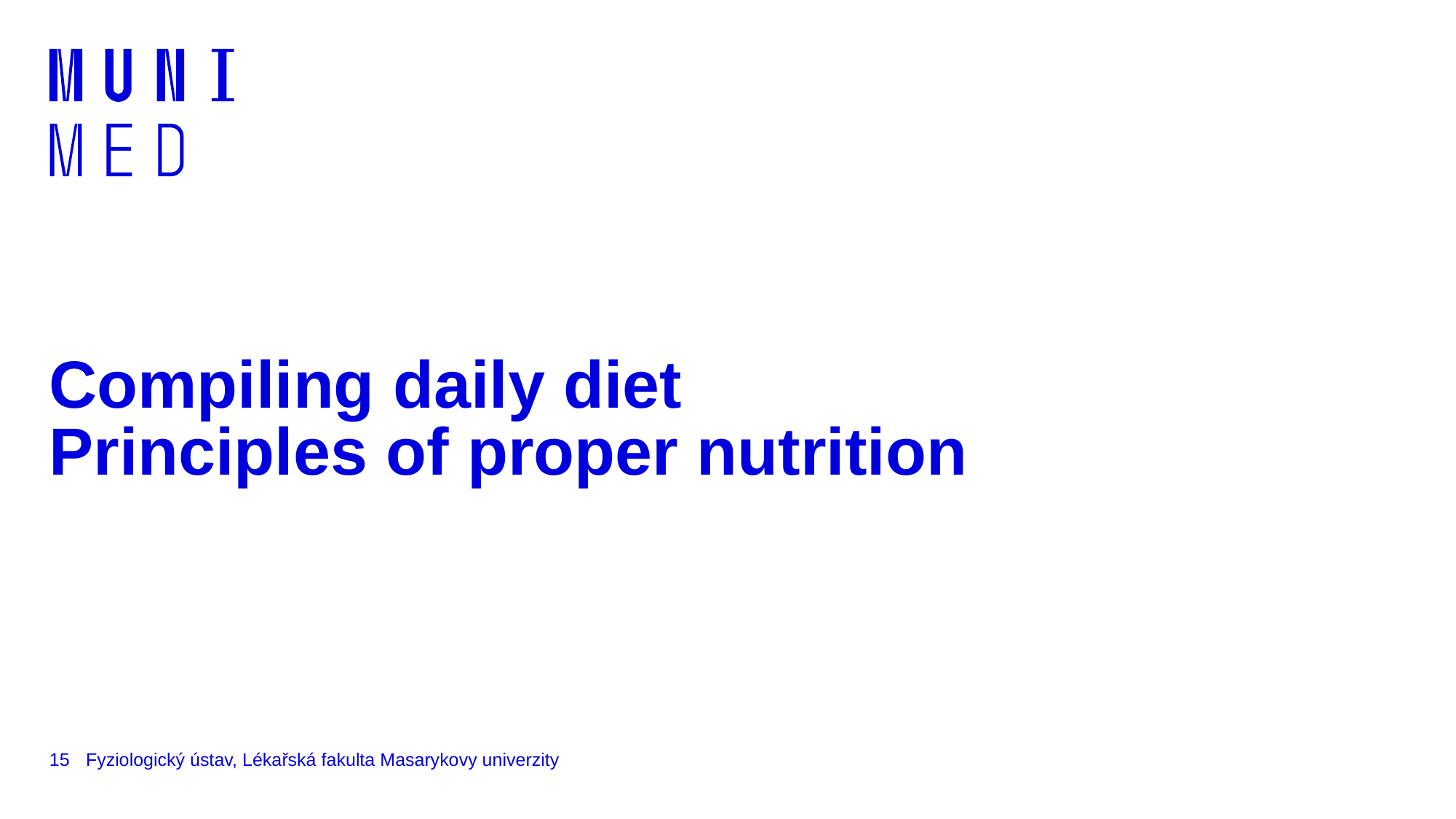

# Compiling daily diet Principles of proper nutrition
15
Fyziologický ústav, Lékařská fakulta Masarykovy univerzity